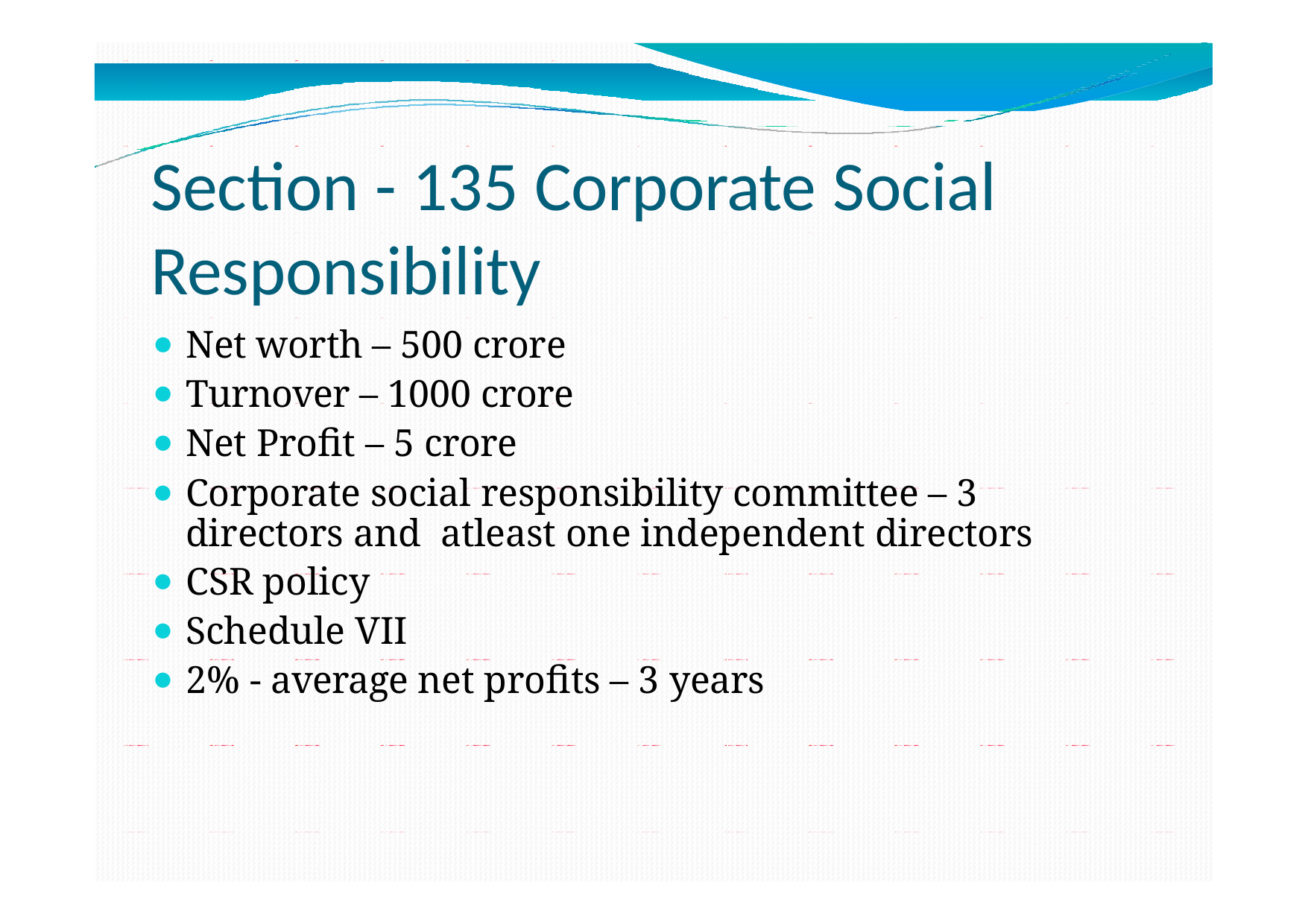

# Section - 135 Corporate Social  Responsibility
Net worth – 500 crore
Turnover – 1000 crore
Net Profit – 5 crore
Corporate social responsibility committee – 3 directors and  atleast one independent directors
CSR policy
Schedule VII
2% - average net profits – 3 years